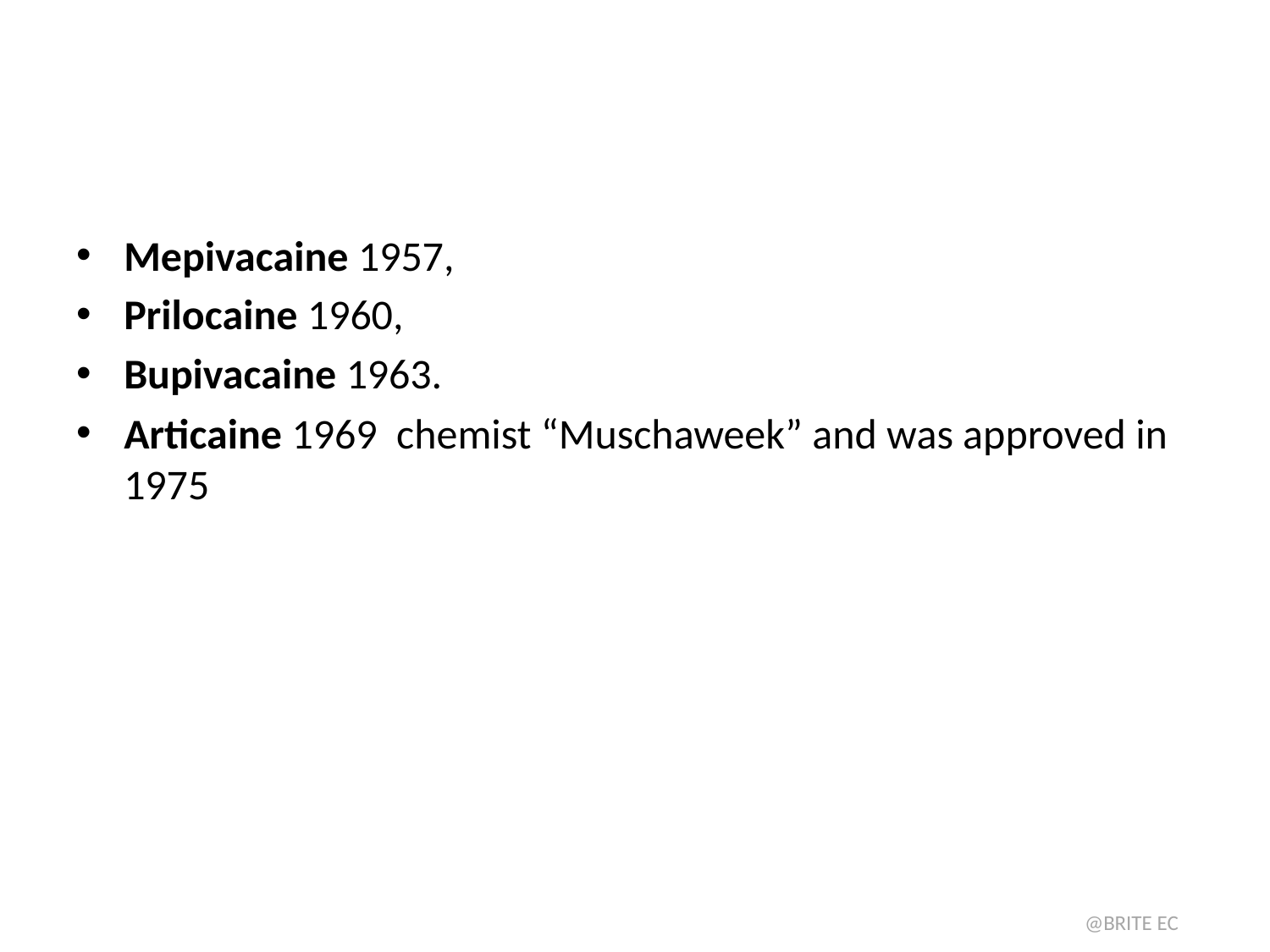

#
Mepivacaine 1957,
Prilocaine 1960,
Bupivacaine 1963.
Articaine 1969  chemist “Muschaweek” and was approved in 1975